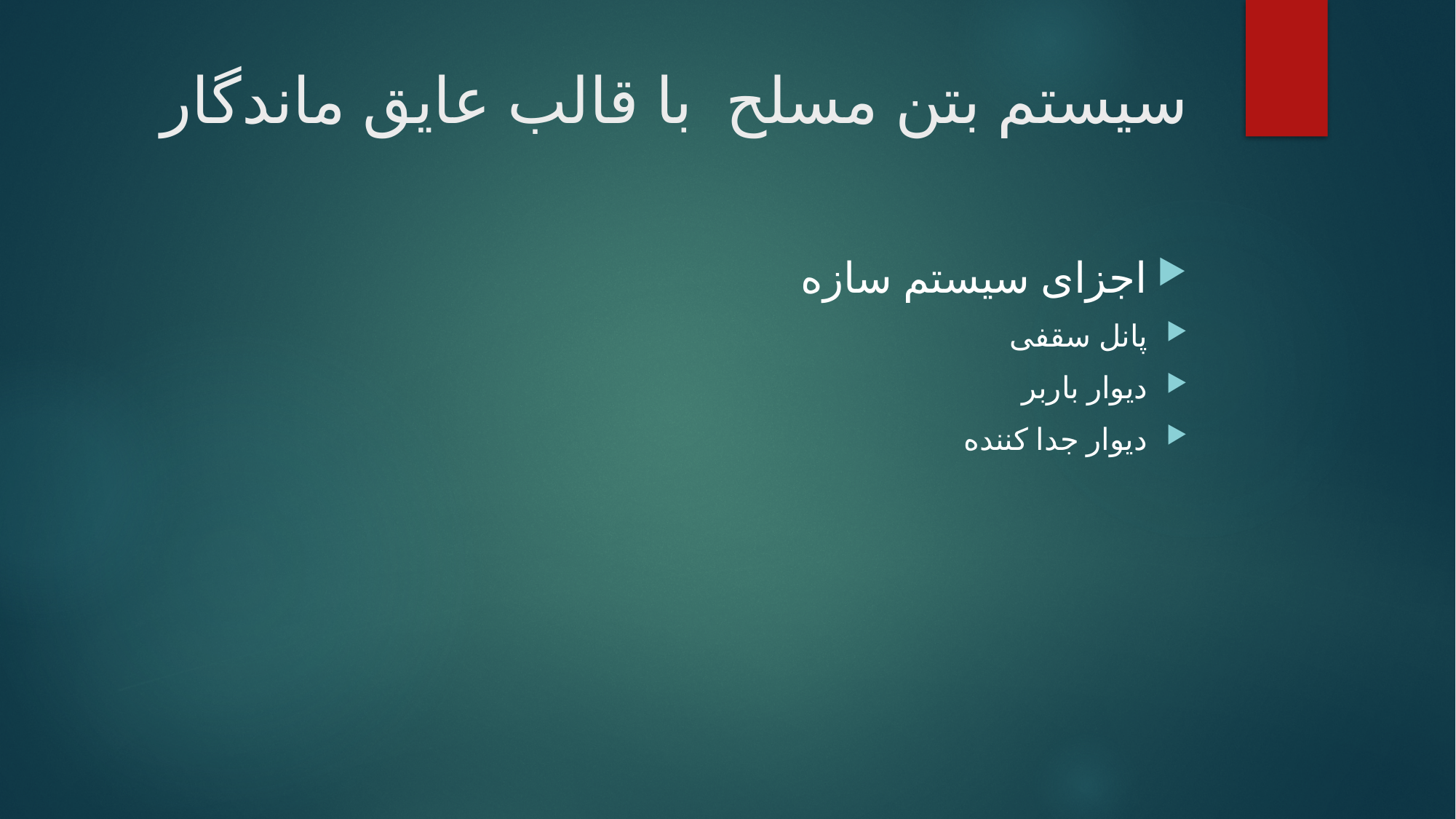

# سیستم بتن مسلح  با قالب عایق ماندگار
اجزای سیستم سازه
پانل سقفی
دیوار باربر
دیوار جدا کننده